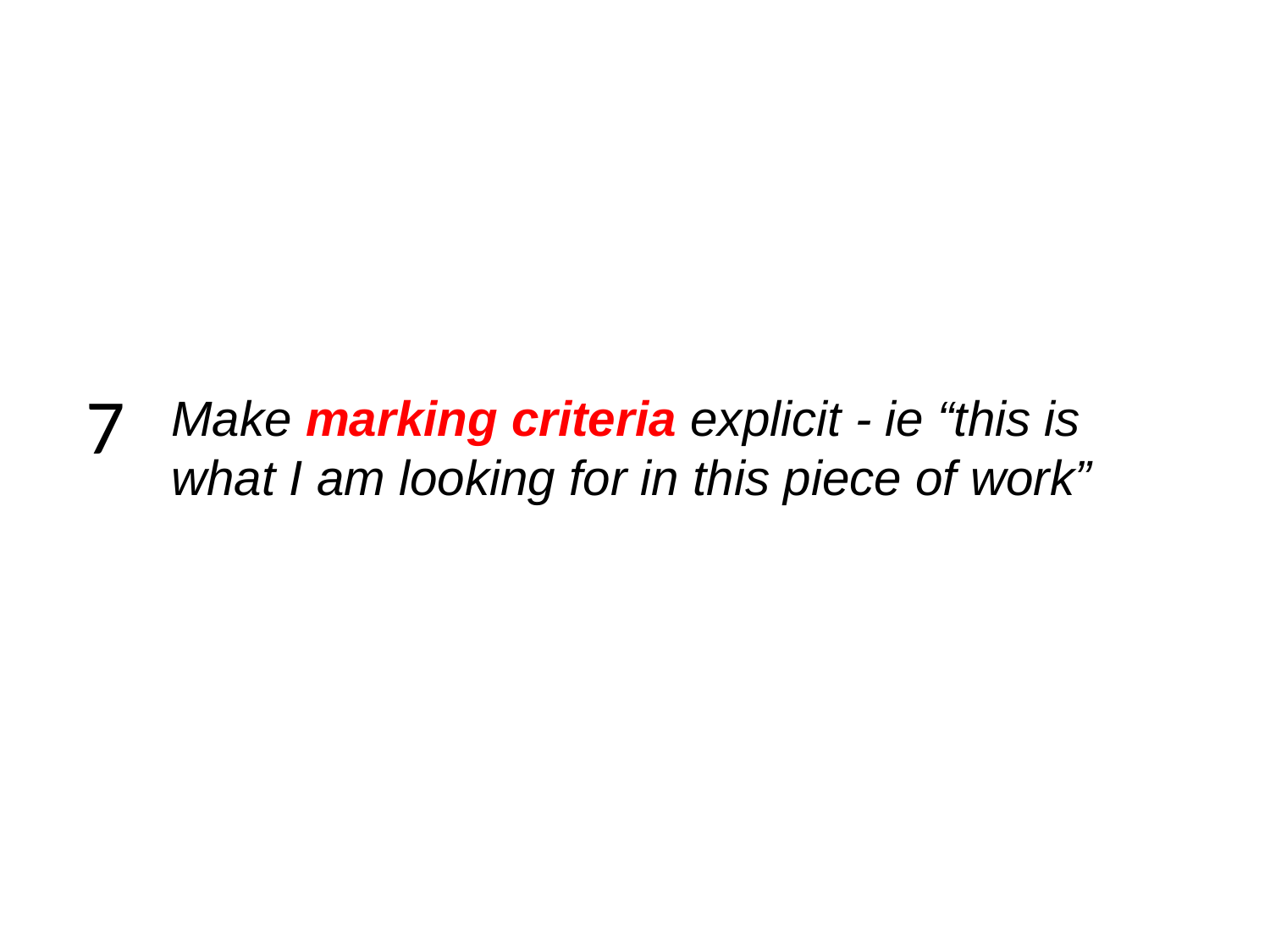

7
Make marking criteria explicit - ie “this is what I am looking for in this piece of work”